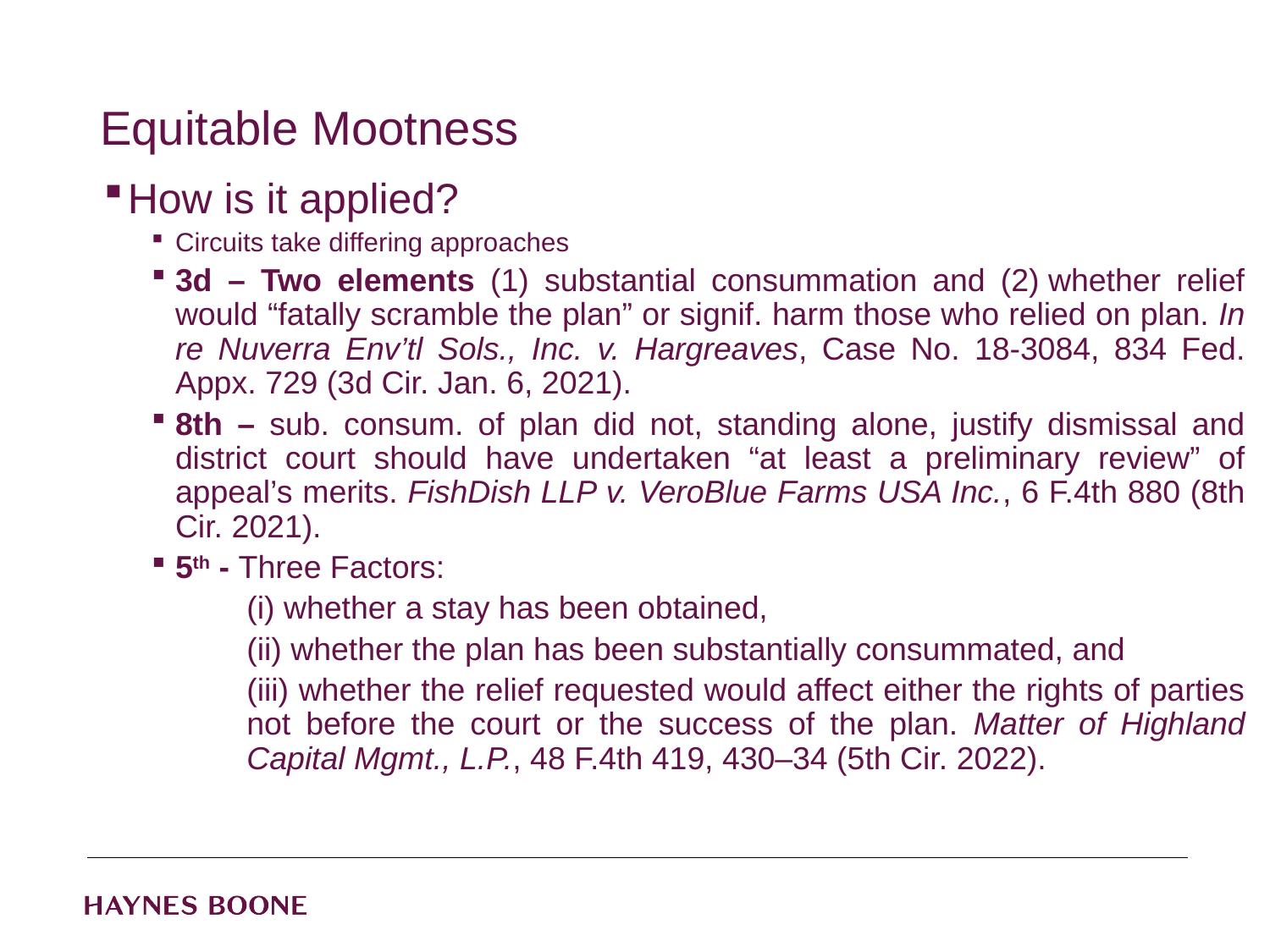

# Equitable Mootness
How is it applied?
Circuits take differing approaches
3d – Two elements (1) substantial consummation and (2) whether relief would “fatally scramble the plan” or signif. harm those who relied on plan. In re Nuverra Env’tl Sols., Inc. v. Hargreaves, Case No. 18-3084, 834 Fed. Appx. 729 (3d Cir. Jan. 6, 2021).
8th – sub. consum. of plan did not, standing alone, justify dismissal and district court should have undertaken “at least a preliminary review” of appeal’s merits. FishDish LLP v. VeroBlue Farms USA Inc., 6 F.4th 880 (8th Cir. 2021).
5th - Three Factors:
(i) whether a stay has been obtained,
(ii) whether the plan has been substantially consummated, and
(iii) whether the relief requested would affect either the rights of parties not before the court or the success of the plan. Matter of Highland Capital Mgmt., L.P., 48 F.4th 419, 430–34 (5th Cir. 2022).